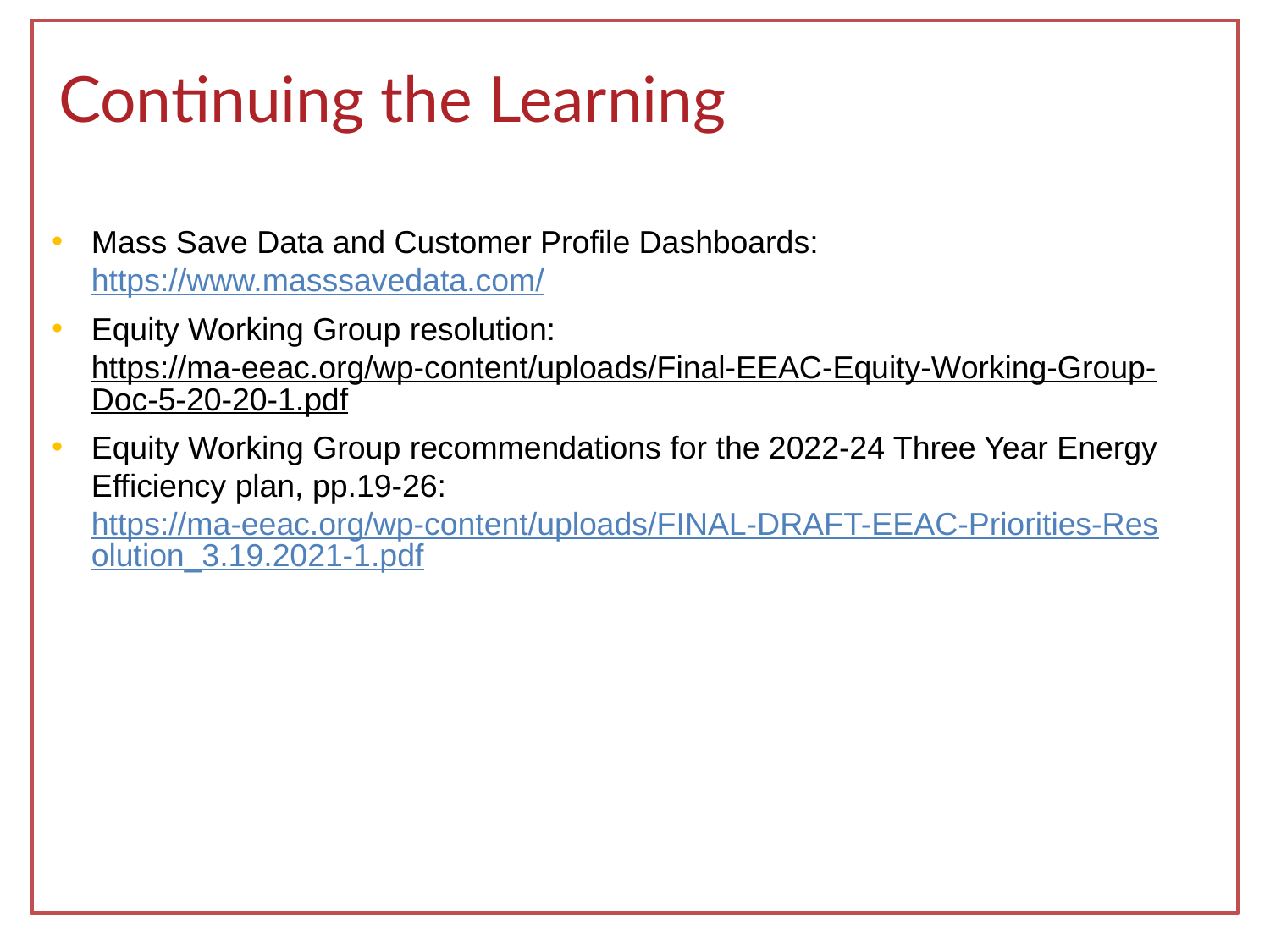

Continuing the Learning
Mass Save Data and Customer Profile Dashboards: https://www.masssavedata.com/
Equity Working Group resolution: https://ma-eeac.org/wp-content/uploads/Final-EEAC-Equity-Working-Group-Doc-5-20-20-1.pdf
Equity Working Group recommendations for the 2022-24 Three Year Energy Efficiency plan, pp.19-26: https://ma-eeac.org/wp-content/uploads/FINAL-DRAFT-EEAC-Priorities-Resolution_3.19.2021-1.pdf